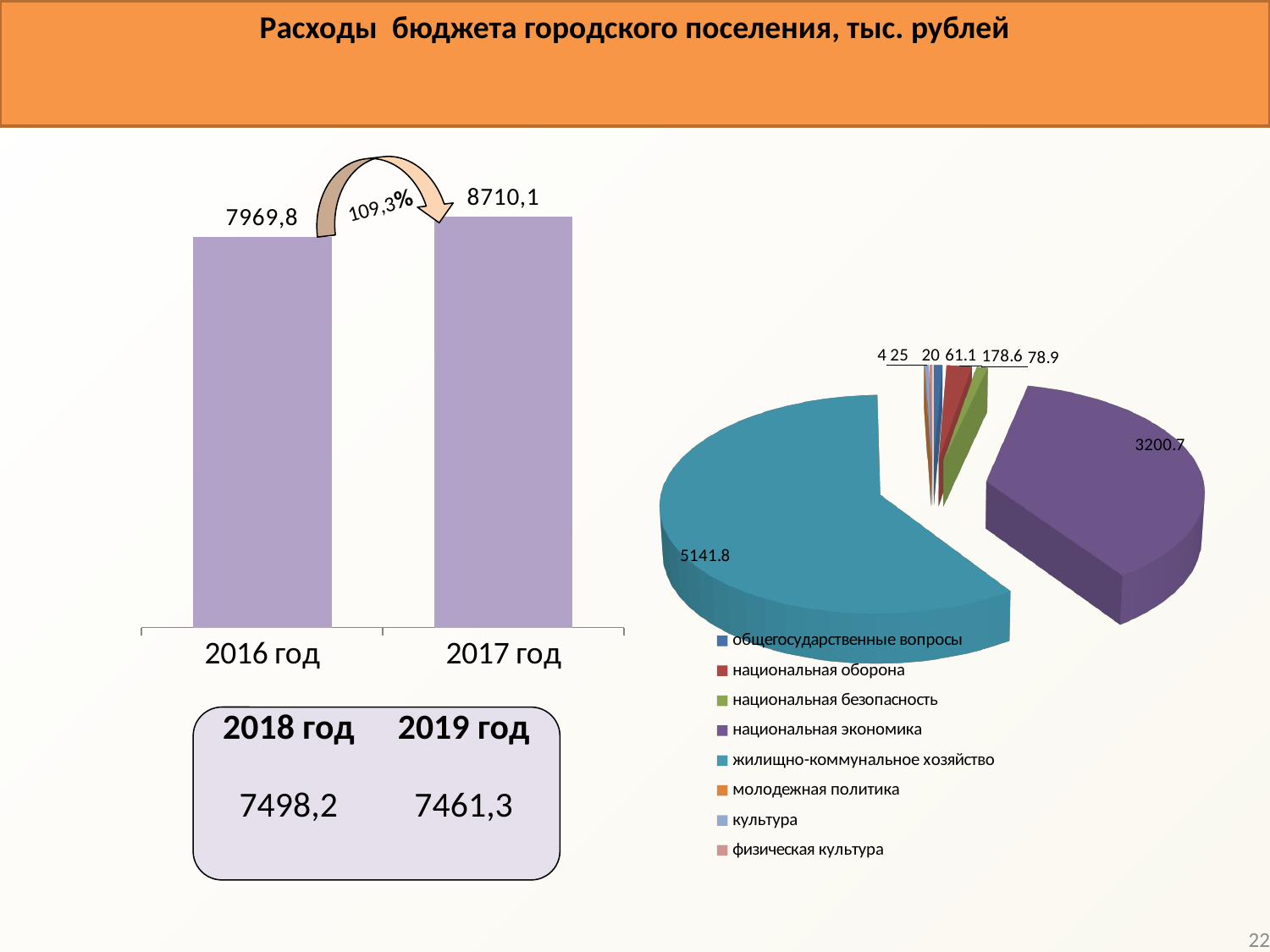

Расходы  бюджета городского поселения, тыс. рублей

### Chart

| Category | Расходы областного бюджета |
|---|---|
| 2016 год | 25078.2 |
| 2017 год | 26377.8 |
109,3%

[unsupported chart]

| 2018 год | 2019 год |
| --- | --- |
| 7498,2 | 7461,3 |

22